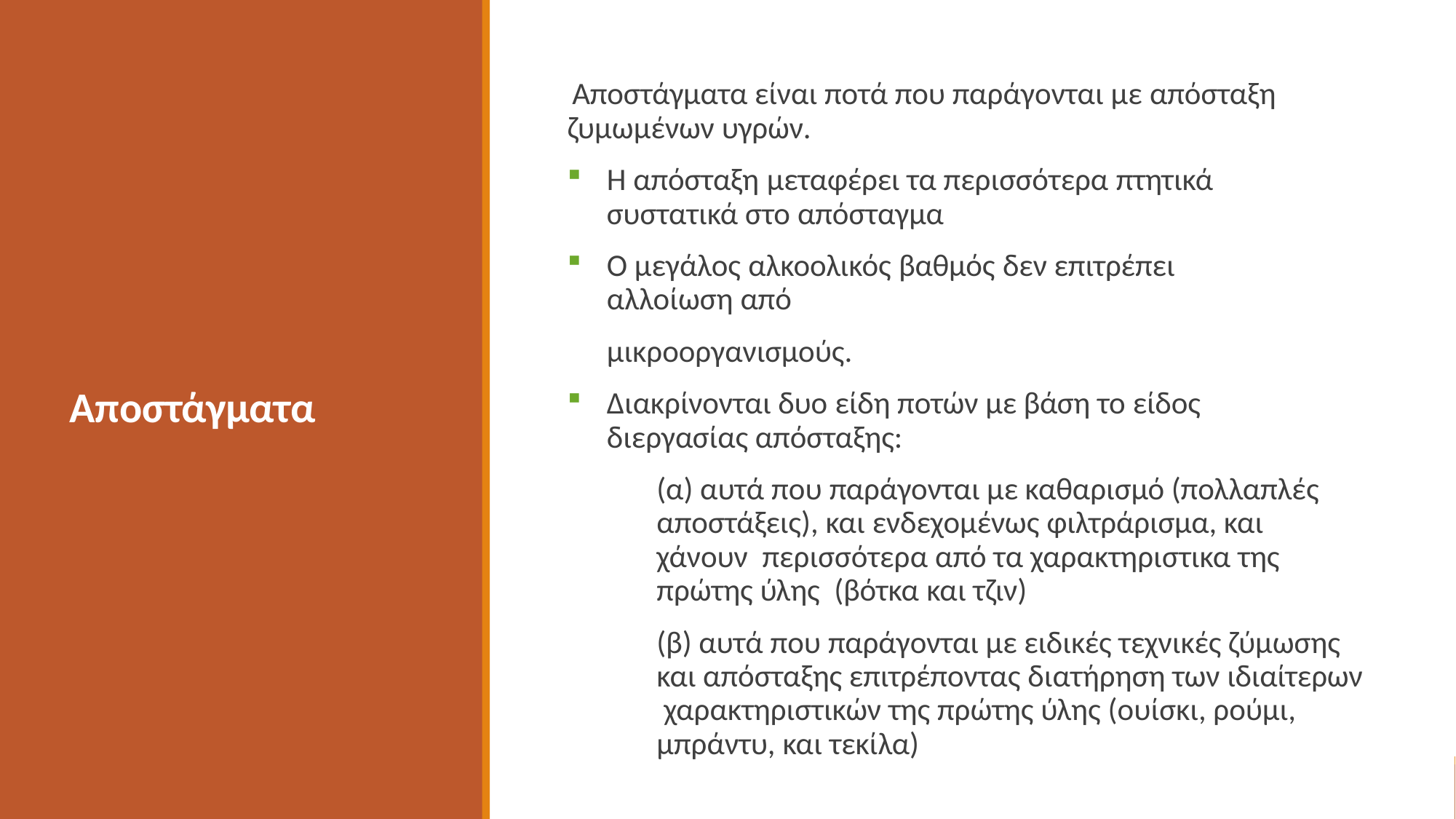

Αποστάγματα είναι ποτά που παράγονται με απόσταξη  ζυμωμένων υγρών.
Η απόσταξη μεταφέρει τα περισσότερα πτητικά  συστατικά στο απόσταγμα
Ο μεγάλος αλκοολικός βαθμός δεν επιτρέπει αλλοίωση από
μικροοργανισμούς.
Διακρίνονται δυο είδη ποτών με βάση το είδος  διεργασίας απόσταξης:
(α) αυτά που παράγονται με καθαρισμό (πολλαπλές  αποστάξεις), και ενδεχομένως φιλτράρισμα, και χάνουν  περισσότερα από τα χαρακτηριστικα της πρώτης ύλης  (βότκα και τζιν)
(β) αυτά που παράγονται με ειδικές τεχνικές ζύμωσης  και απόσταξης επιτρέποντας διατήρηση των ιδιαίτερων  χαρακτηριστικών της πρώτης ύλης (ουίσκι, ρούμι, μπράντυ, και τεκίλα)

# Αποστάγματα
2